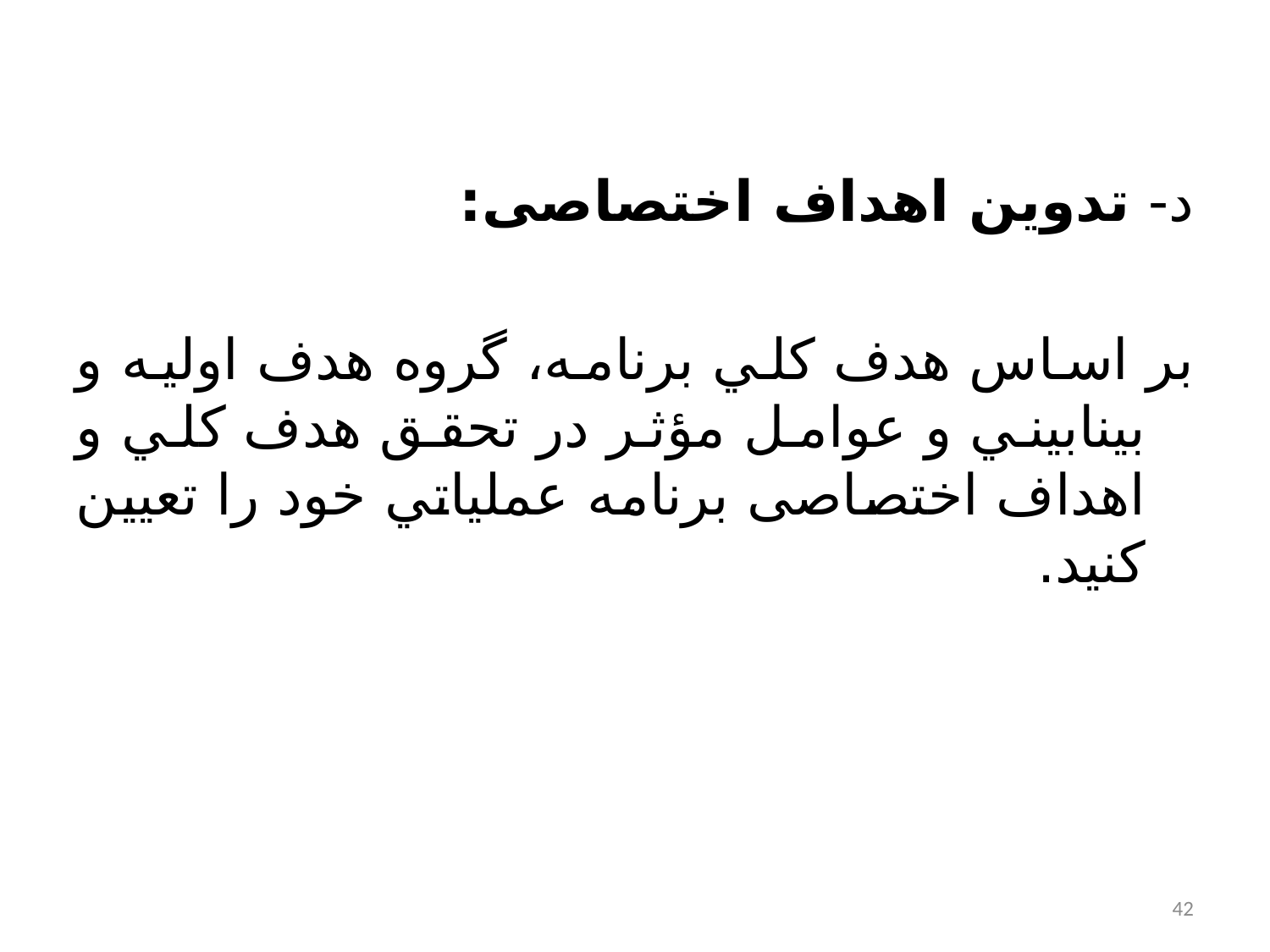

#
د- تدوين اهداف اختصاصی:

بر اساس هدف كلي برنامه، گروه هدف اوليه و بينابيني و عوامل مؤثر در تحقق هدف كلي و اهداف اختصاصی برنامه عملياتي خود را تعیین كنيد.

42